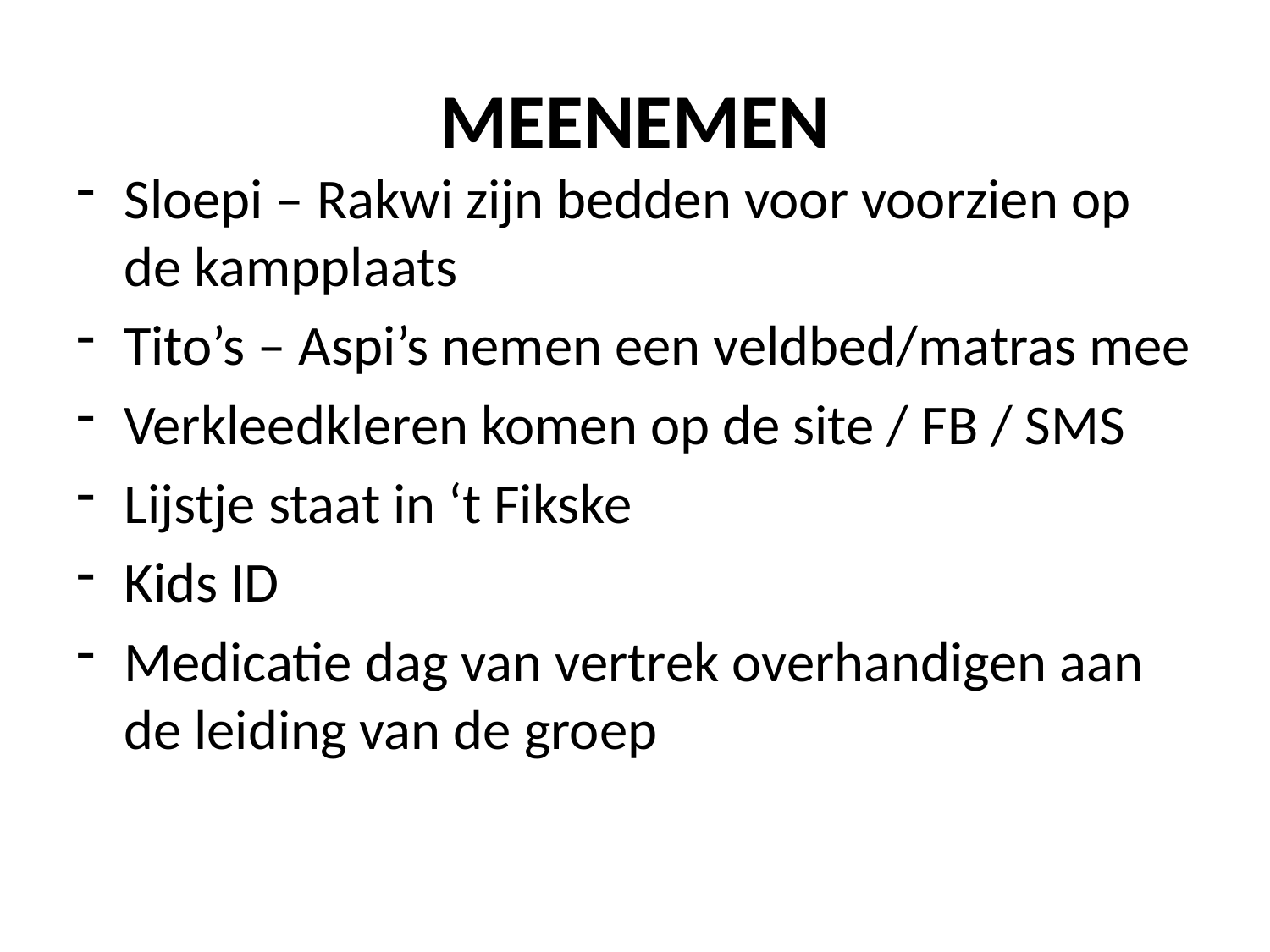

# MEENEMEN
Sloepi – Rakwi zijn bedden voor voorzien op de kampplaats
Tito’s – Aspi’s nemen een veldbed/matras mee
Verkleedkleren komen op de site / FB / SMS
Lijstje staat in ‘t Fikske
Kids ID
Medicatie dag van vertrek overhandigen aan de leiding van de groep